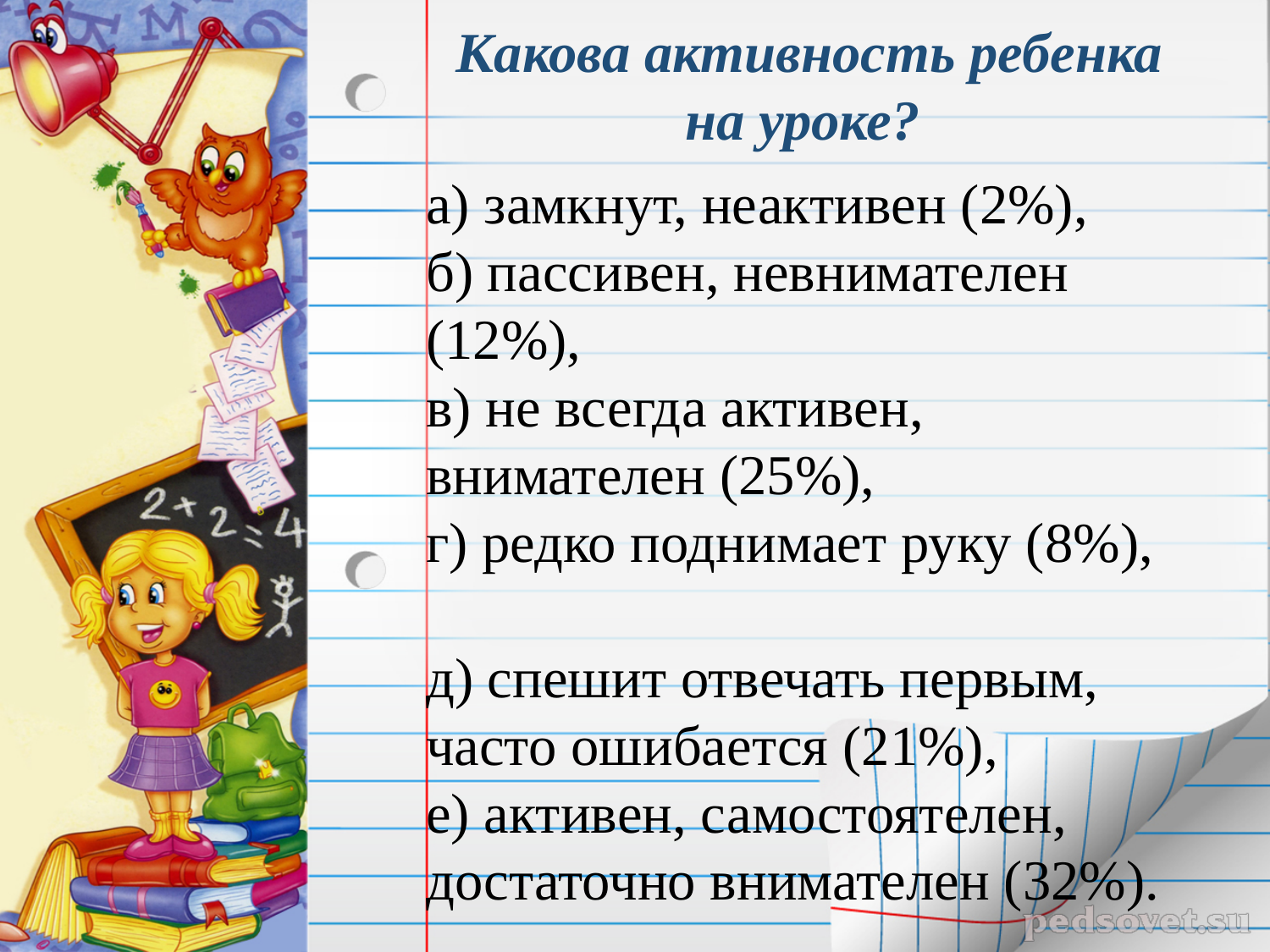

# Какова активность ребенка на уроке?
а) замкнут, неактивен (2%),
б) пассивен, невнимателен (12%),
в) не всегда активен, внимателен (25%),
г) редко поднимает руку (8%),
д) спешит отвечать первым, часто ошибается (21%),
е) активен, самостоятелен, достаточно внимателен (32%).